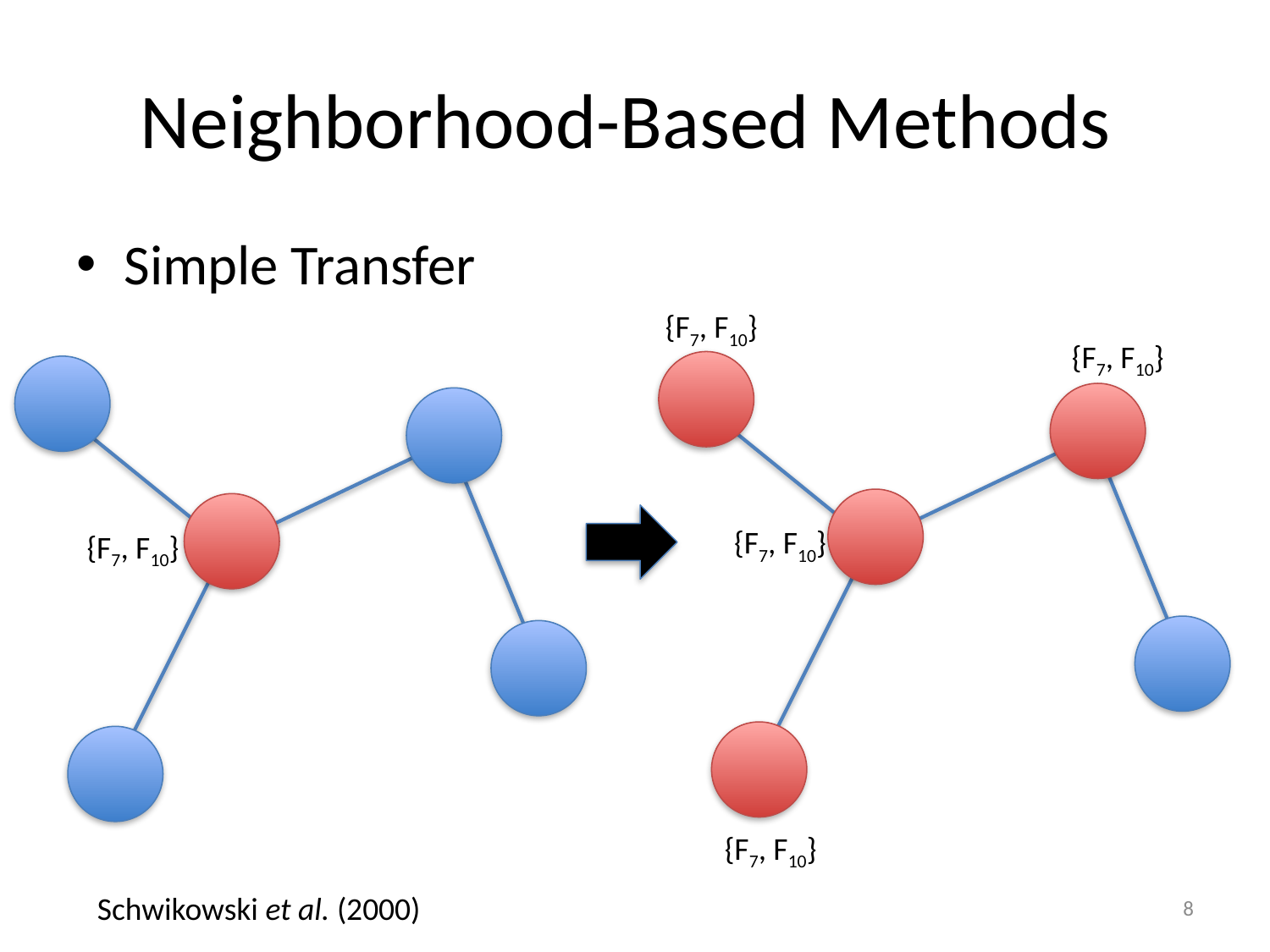

# Neighborhood-Based Methods
Simple Transfer
{F7, F10}
{F7, F10}

{F7, F10}
{F7, F10}

{F7, F10}
8
Schwikowski et al. (2000)